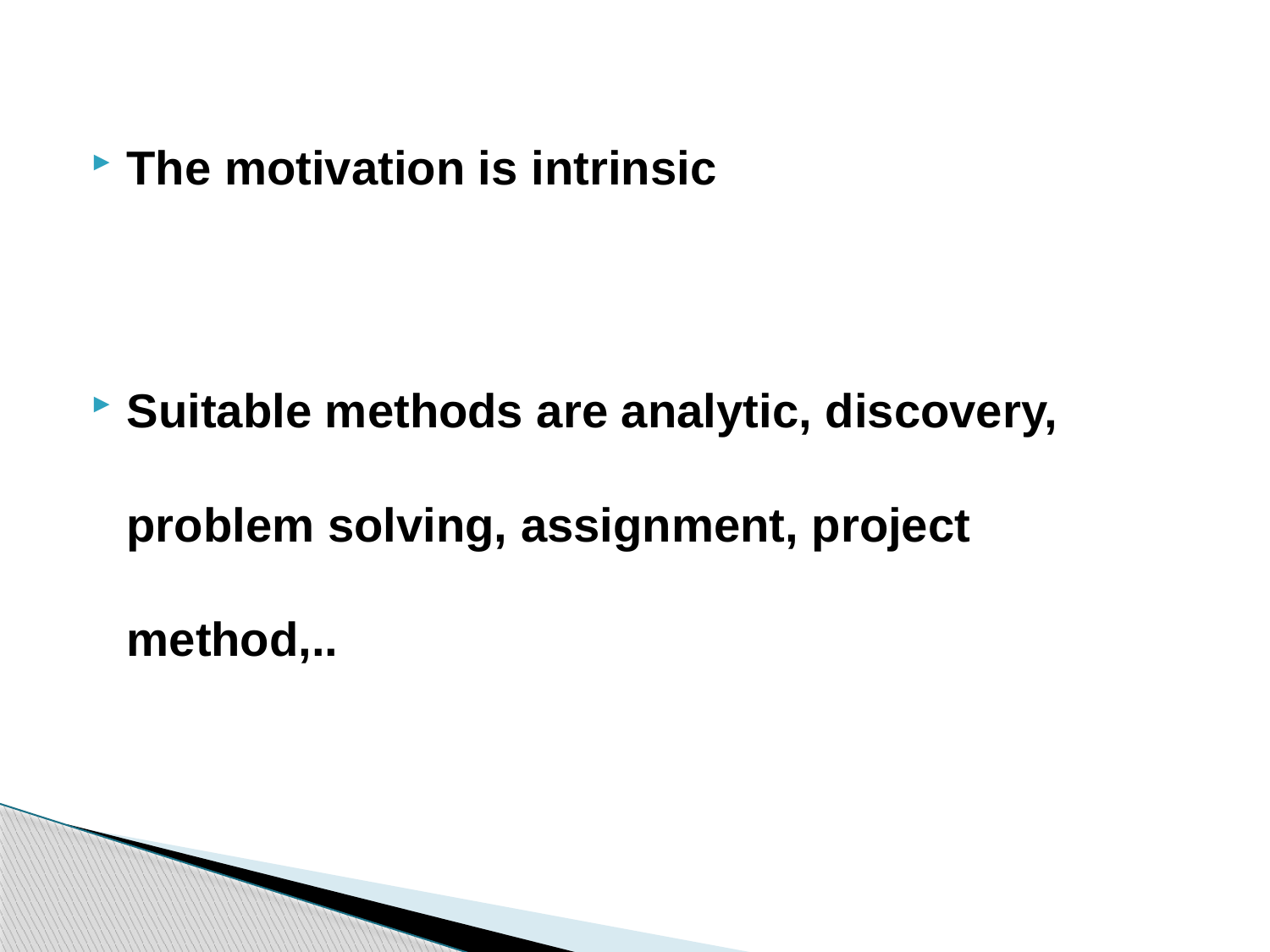

The motivation is intrinsic

Suitable methods are analytic, discovery, problem solving, assignment, project method,..